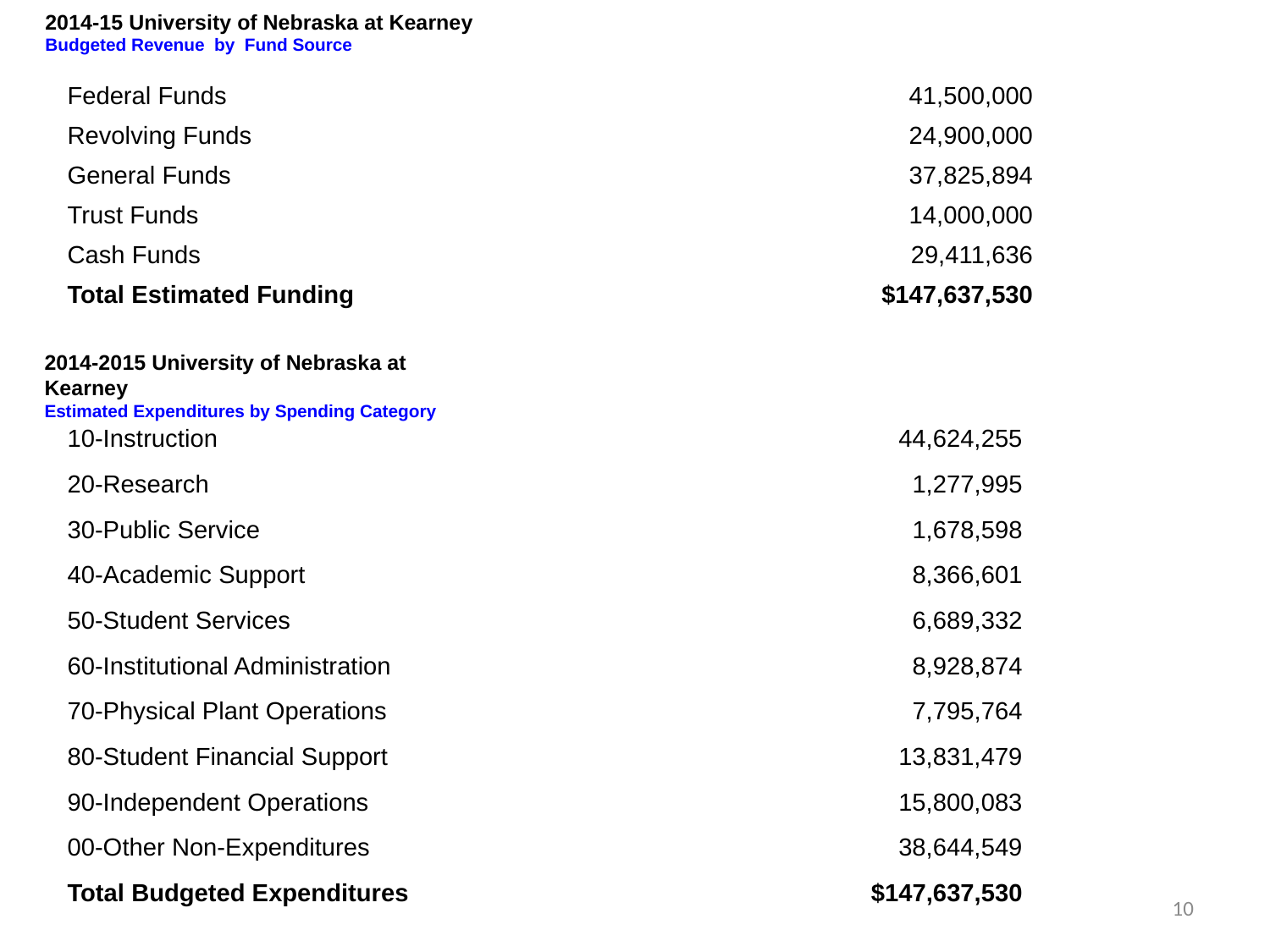

2014-15 University of Nebraska at Kearney
Budgeted Revenue  by  Fund Source
| Federal Funds | 41,500,000 |
| --- | --- |
| Revolving Funds | 24,900,000 |
| General Funds | 37,825,894 |
| Trust Funds | 14,000,000 |
| Cash Funds | 29,411,636 |
| Total Estimated Funding | $147,637,530 |
2014-2015 University of Nebraska at Kearney
Estimated Expenditures by Spending Category
| 10-Instruction | 44,624,255 |
| --- | --- |
| 20-Research | 1,277,995 |
| 30-Public Service | 1,678,598 |
| 40-Academic Support | 8,366,601 |
| 50-Student Services | 6,689,332 |
| 60-Institutional Administration | 8,928,874 |
| 70-Physical Plant Operations | 7,795,764 |
| 80-Student Financial Support | 13,831,479 |
| 90-Independent Operations | 15,800,083 |
| 00-Other Non-Expenditures | 38,644,549 |
| Total Budgeted Expenditures | $147,637,530 |
10